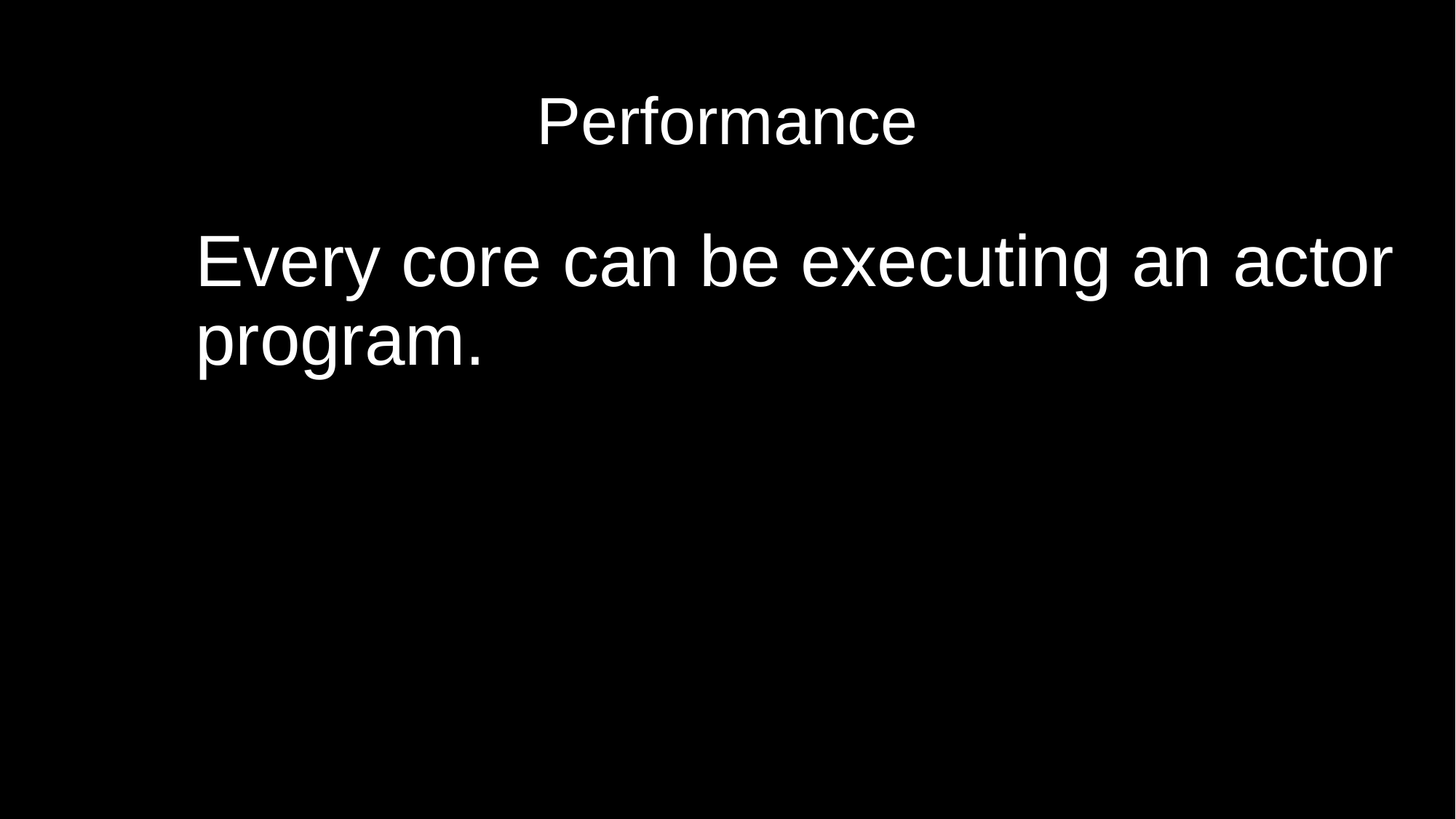

# Performance
Every core can be executing an actor program.